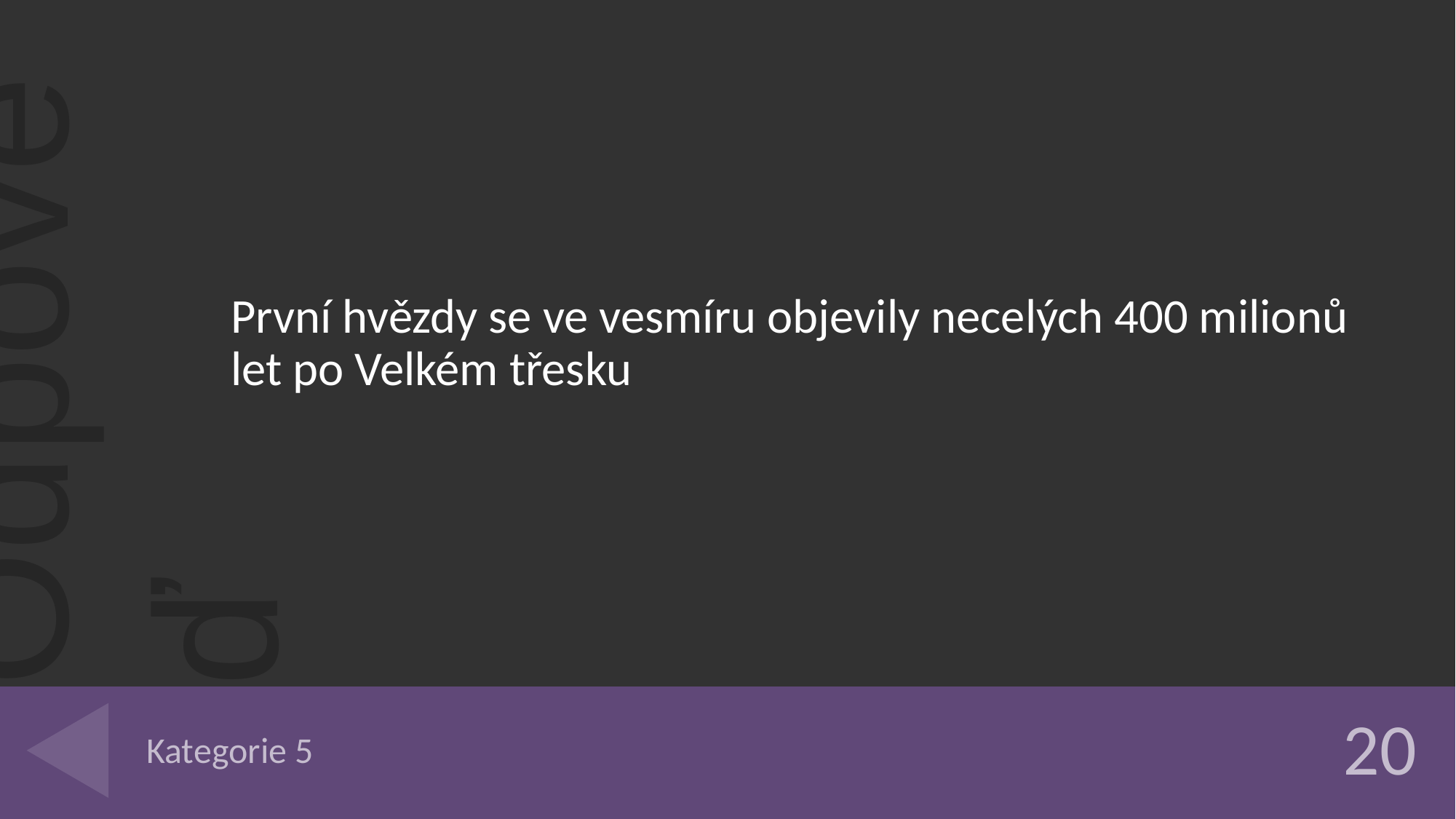

První hvězdy se ve vesmíru objevily necelých 400 milionů let po Velkém třesku
# Kategorie 5
20